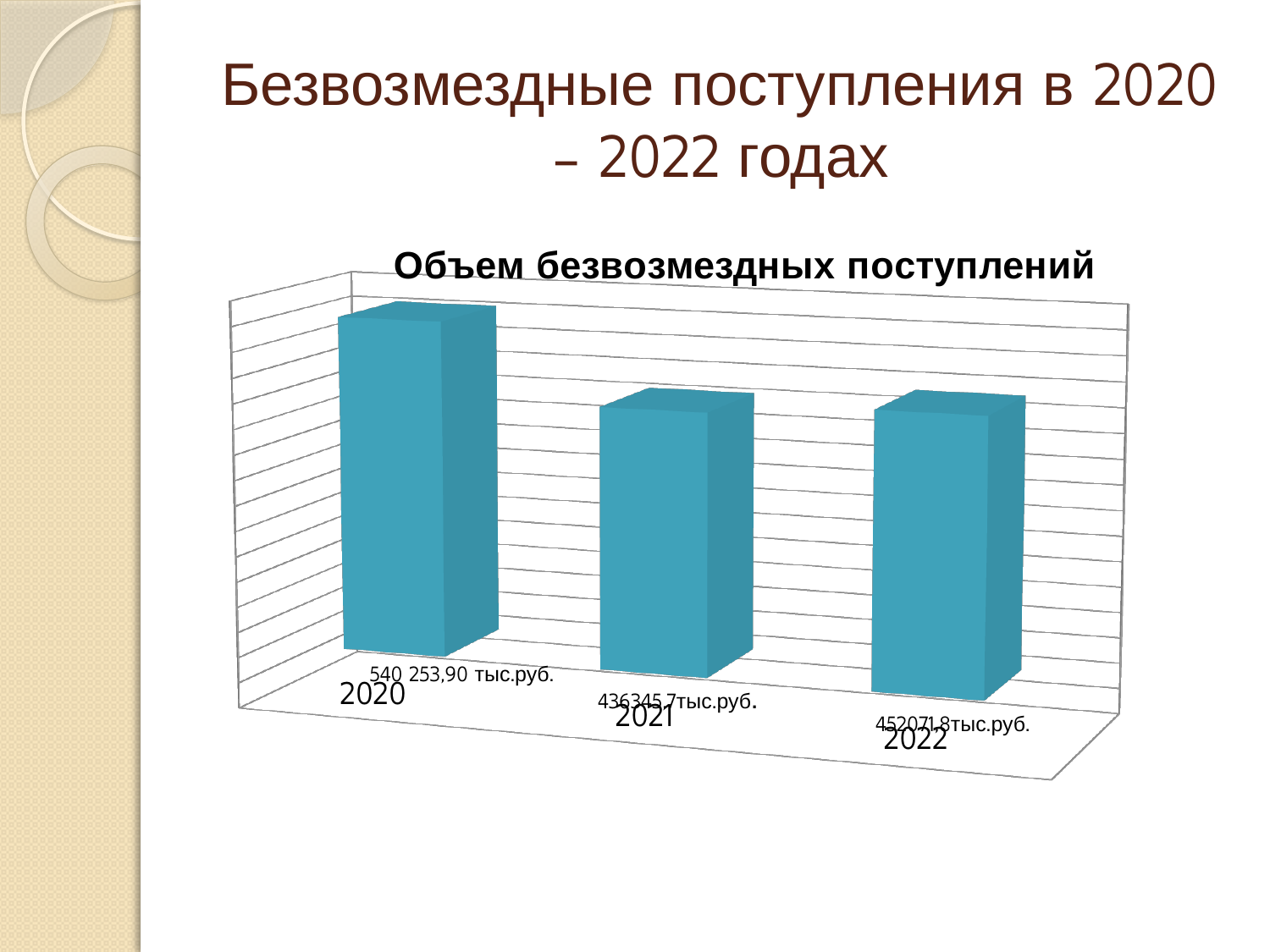

# Безвозмездные поступления в 2020 – 2022 годах

[unsupported chart]

540 253,90 тыс.руб.
436345,7тыс.руб.
452071,8тыс.руб.